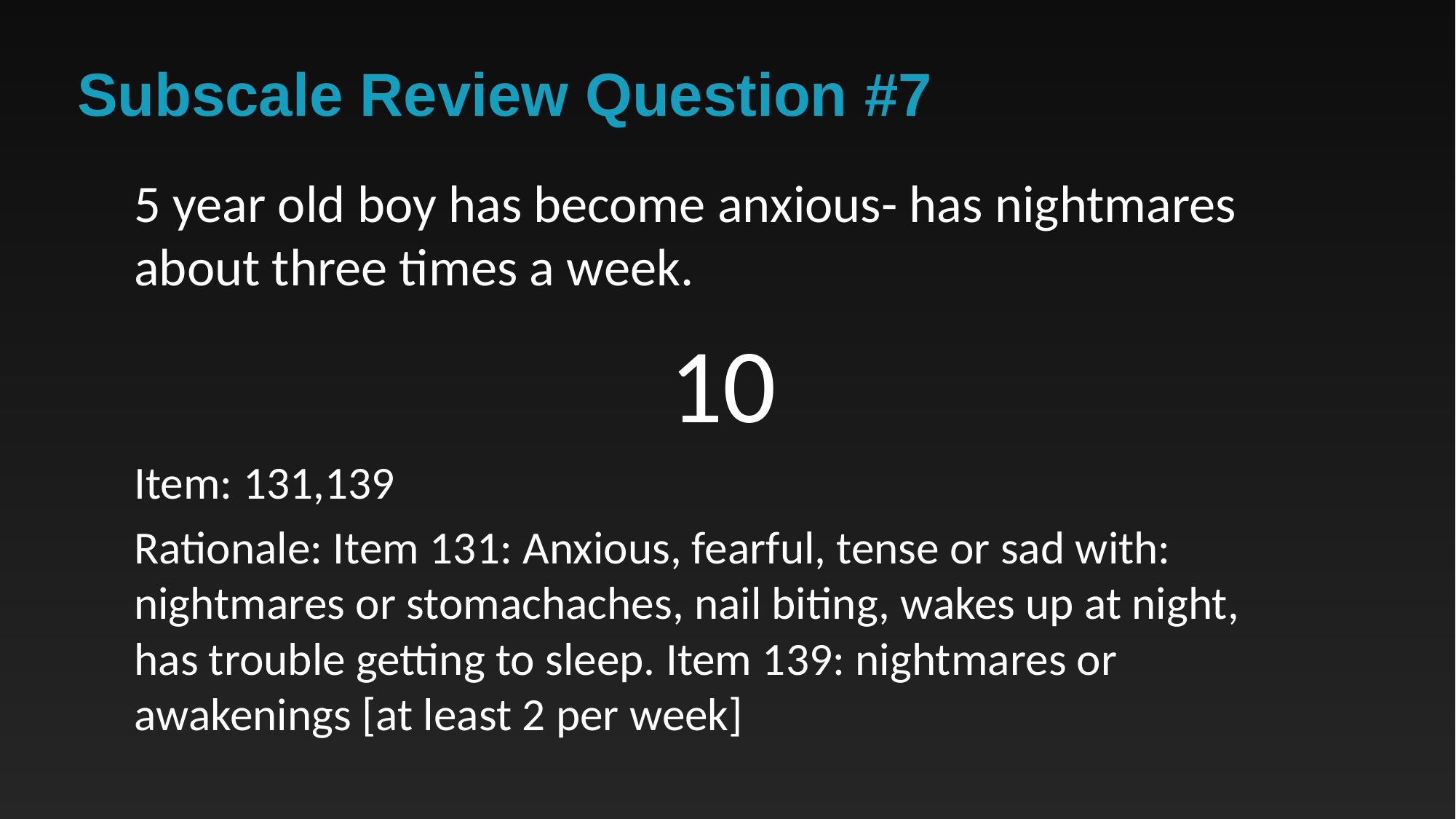

# Subscale Review Question #7
5 year old boy has become anxious- has nightmares about three times a week.
10
Item: 131,139
Rationale: Item 131: Anxious, fearful, tense or sad with: nightmares or stomachaches, nail biting, wakes up at night, has trouble getting to sleep. Item 139: nightmares or awakenings [at least 2 per week]